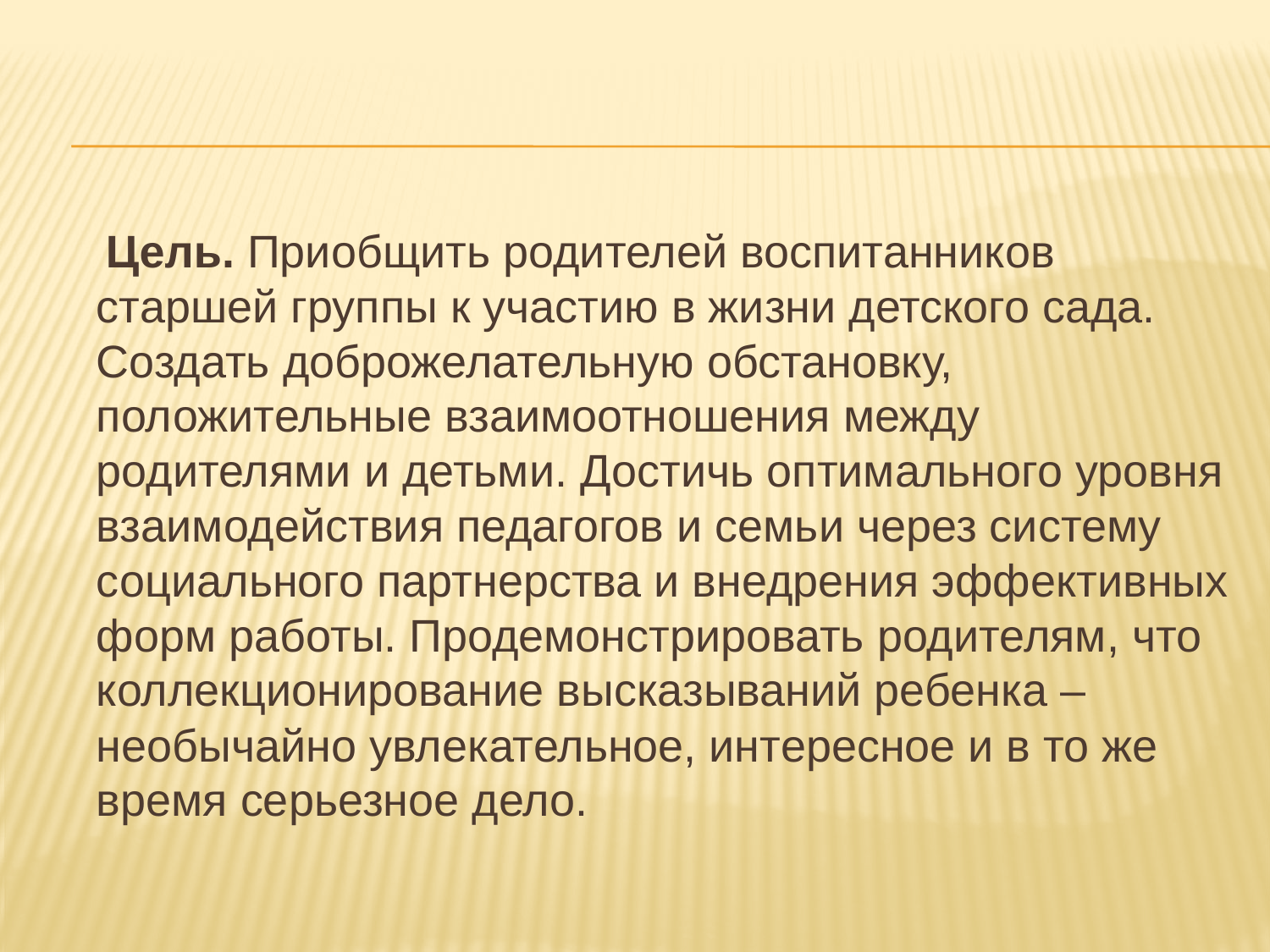

Цель. Приобщить родителей воспитанников старшей группы к участию в жизни детского сада. Создать доброжелательную обстановку, положительные взаимоотношения между родителями и детьми. Достичь оптимального уровня взаимодействия педагогов и семьи через систему социального партнерства и внедрения эффективных форм работы. Продемонстрировать родителям, что коллекционирование высказываний ребенка – необычайно увлекательное, интересное и в то же время серьезное дело.